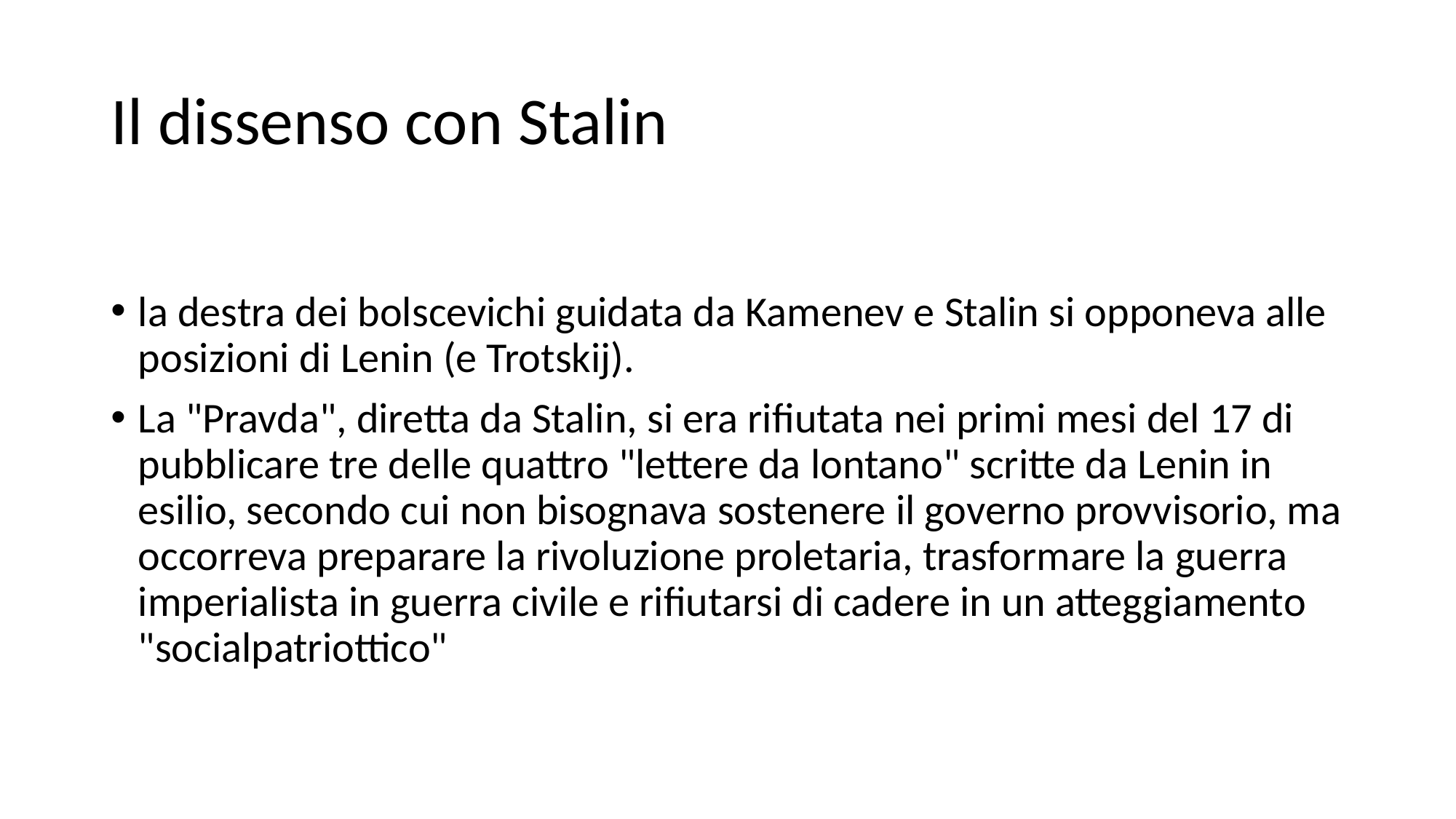

# Il dissenso con Stalin

la destra dei bolscevichi guidata da Kamenev e Stalin si opponeva alle posizioni di Lenin (e Trotskij).
La "Pravda", diretta da Stalin, si era rifiutata nei primi mesi del 17 di pubblicare tre delle quattro "lettere da lontano" scritte da Lenin in esilio, secondo cui non bisognava sostenere il governo provvisorio, ma occorreva preparare la rivoluzione proletaria, trasformare la guerra imperialista in guerra civile e rifiutarsi di cadere in un atteggiamento "socialpatriottico"